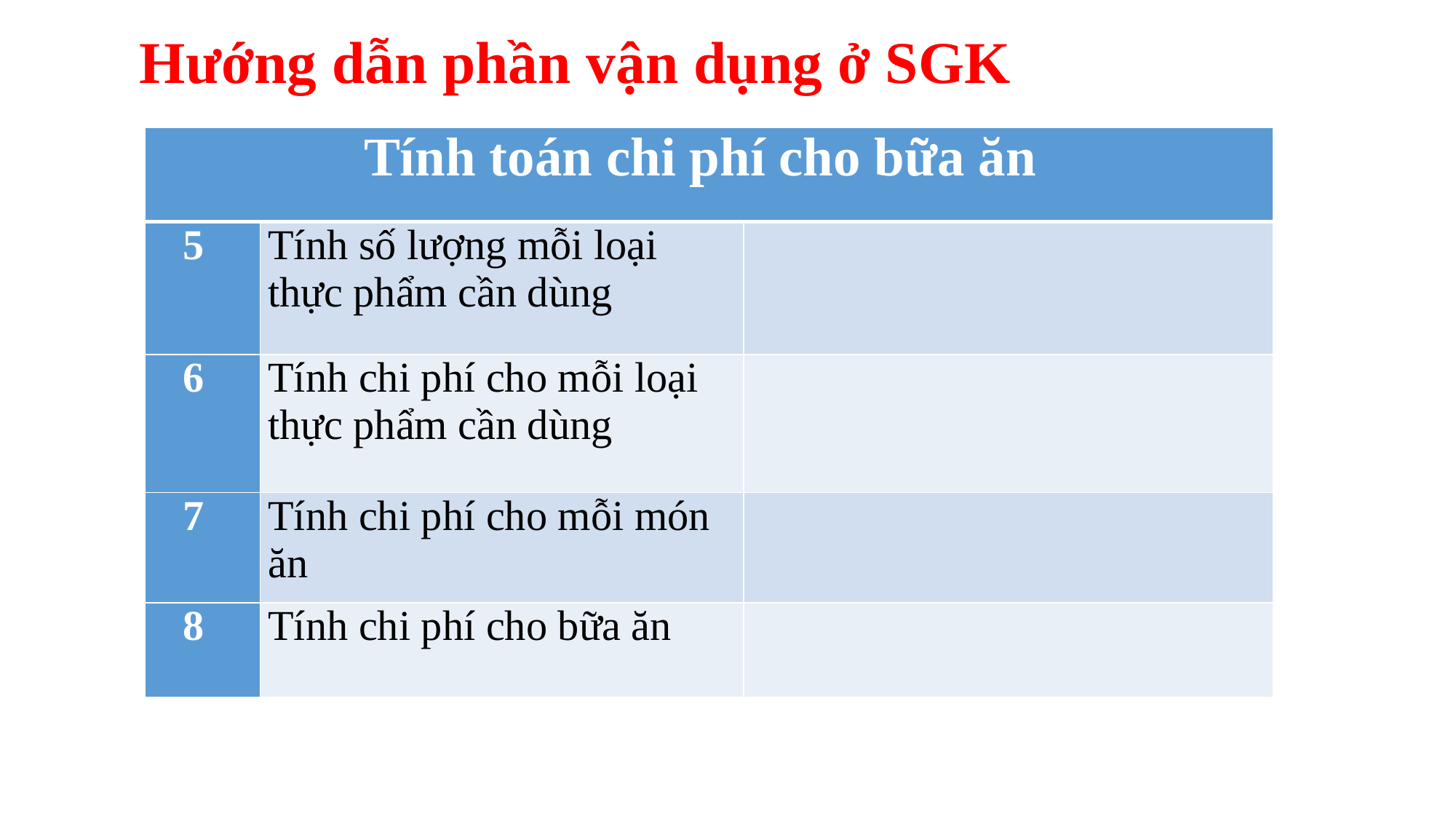

# Hướng dẫn phần vận dụng ở SGK
| Tính toán chi phí cho bữa ăn |  |  |
| --- | --- | --- |
| 5 | Tính số lượng mỗi loại thực phẩm cần dùng |  |
| 6 | Tính chi phí cho mỗi loại thực phẩm cần dùng |  |
| 7 | Tính chi phí cho mỗi món ăn |  |
| 8 | Tính chi phí cho bữa ăn |  |